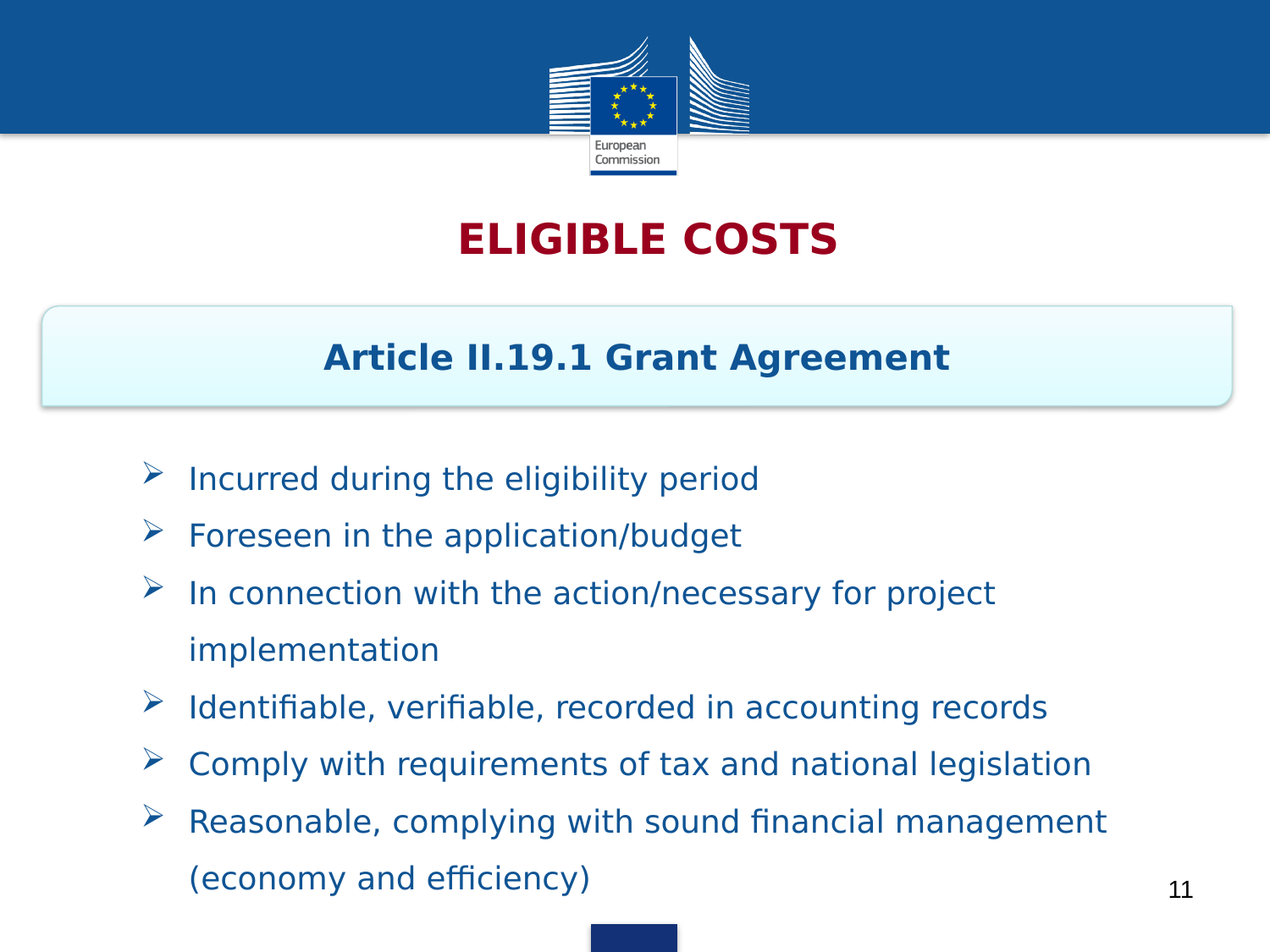

Eligible Costs
Article II.19.1 Grant Agreement

Incurred during the eligibility period
Foreseen in the application/budget
In connection with the action/necessary for project implementation
Identifiable, verifiable, recorded in accounting records
Comply with requirements of tax and national legislation
Reasonable, complying with sound financial management (economy and efficiency)
#
11